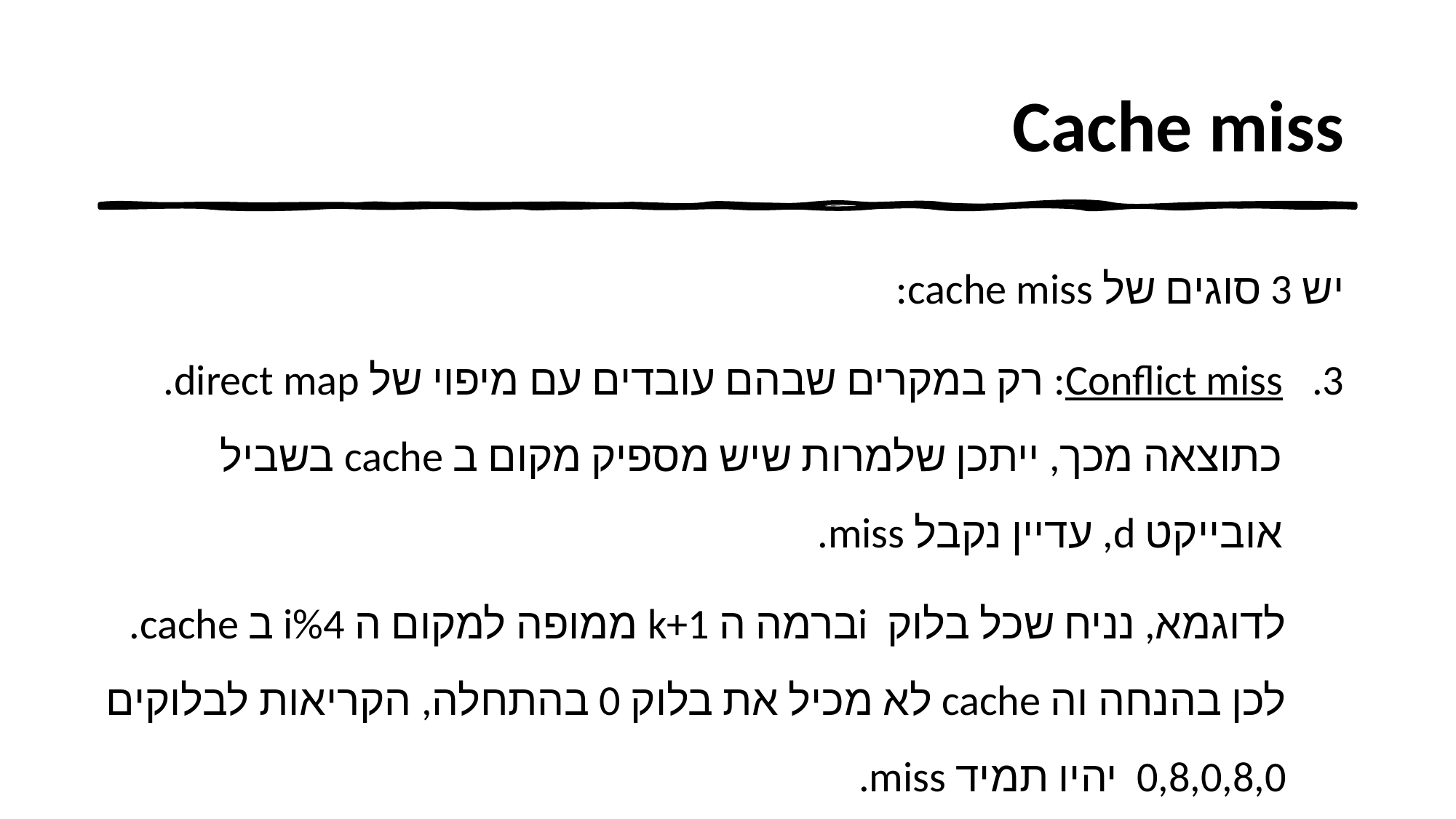

# Cache miss
יש 3 סוגים של cache miss:
Conflict miss: רק במקרים שבהם עובדים עם מיפוי של direct map.
כתוצאה מכך, ייתכן שלמרות שיש מספיק מקום ב cache בשביל אובייקט d, עדיין נקבל miss.
      לדוגמא, נניח שכל בלוק  iברמה ה k+1 ממופה למקום ה i%4 ב cache.
      לכן בהנחה וה cache לא מכיל את בלוק 0 בהתחלה, הקריאות לבלוקים
      0,8,0,8,0  יהיו תמיד miss.